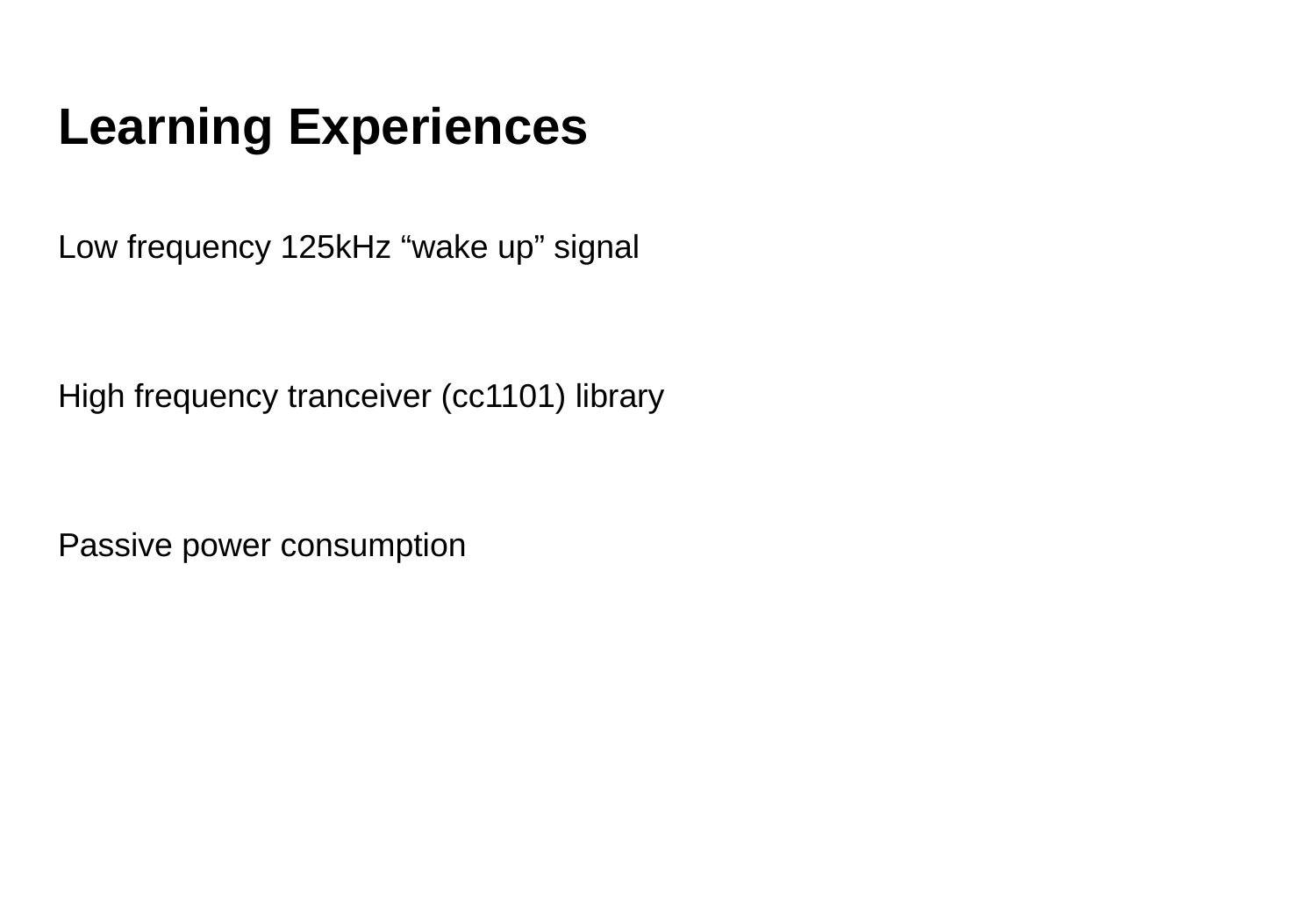

# Learning Experiences
Low frequency 125kHz “wake up” signal

High frequency tranceiver (cc1101) library

Passive power consumption